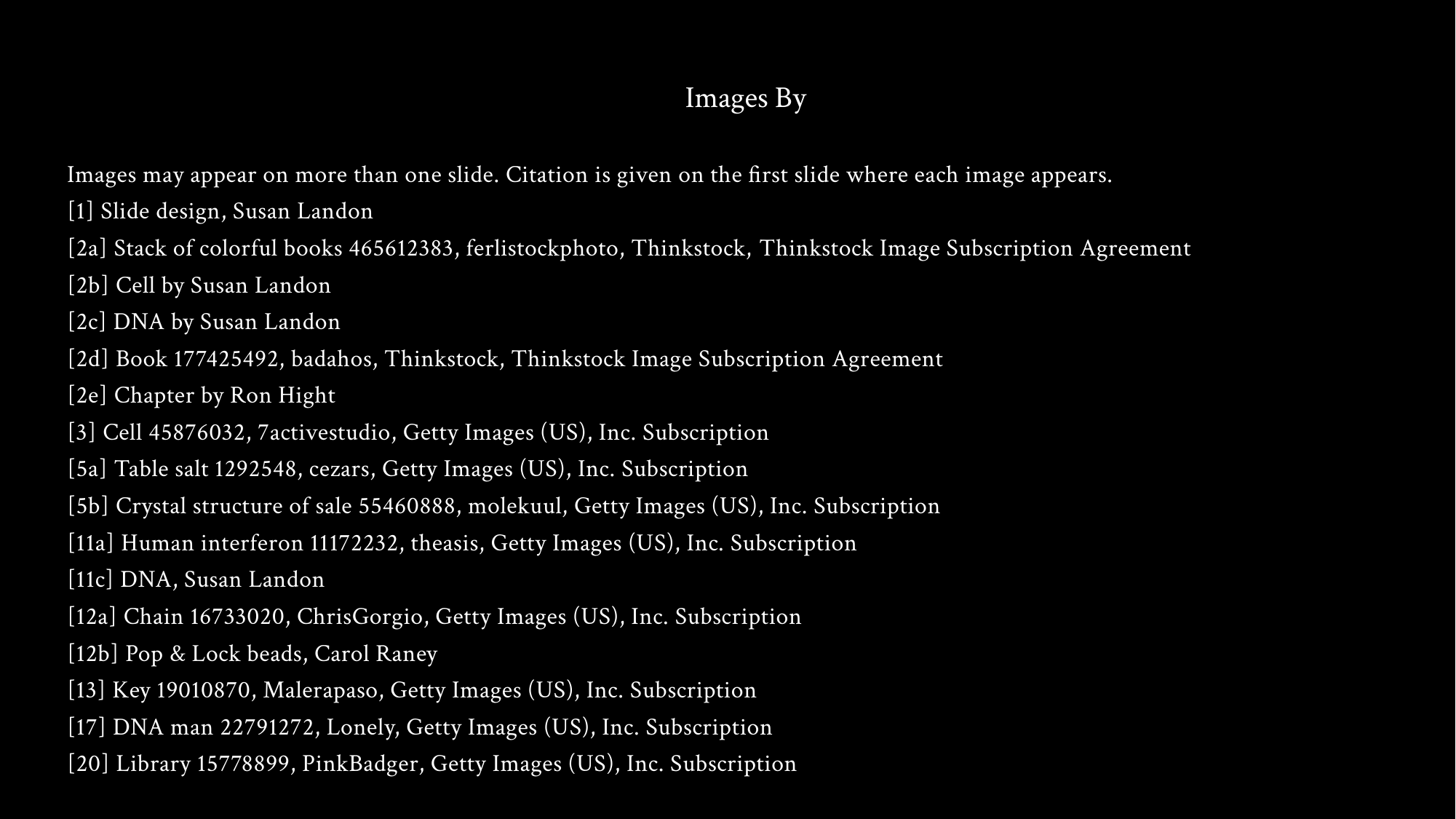

Images By
Images may appear on more than one slide. Citation is given on the first slide where each image appears.
[1] Slide design, Susan Landon
[2a] Stack of colorful books 465612383, ferlistockphoto, Thinkstock, Thinkstock Image Subscription Agreement
[2b] Cell by Susan Landon
[2c] DNA by Susan Landon
[2d] Book 177425492, badahos, Thinkstock, Thinkstock Image Subscription Agreement
[2e] Chapter by Ron Hight
[3] Cell 45876032, 7activestudio, Getty Images (US), Inc. Subscription
[5a] Table salt 1292548, cezars, Getty Images (US), Inc. Subscription
[5b] Crystal structure of sale 55460888, molekuul, Getty Images (US), Inc. Subscription
[11a] Human interferon 11172232, theasis, Getty Images (US), Inc. Subscription
[11c] DNA, Susan Landon
[12a] Chain 16733020, ChrisGorgio, Getty Images (US), Inc. Subscription
[12b] Pop & Lock beads, Carol Raney
[13] Key 19010870, Malerapaso, Getty Images (US), Inc. Subscription
[17] DNA man 22791272, Lonely, Getty Images (US), Inc. Subscription
[20] Library 15778899, PinkBadger, Getty Images (US), Inc. Subscription